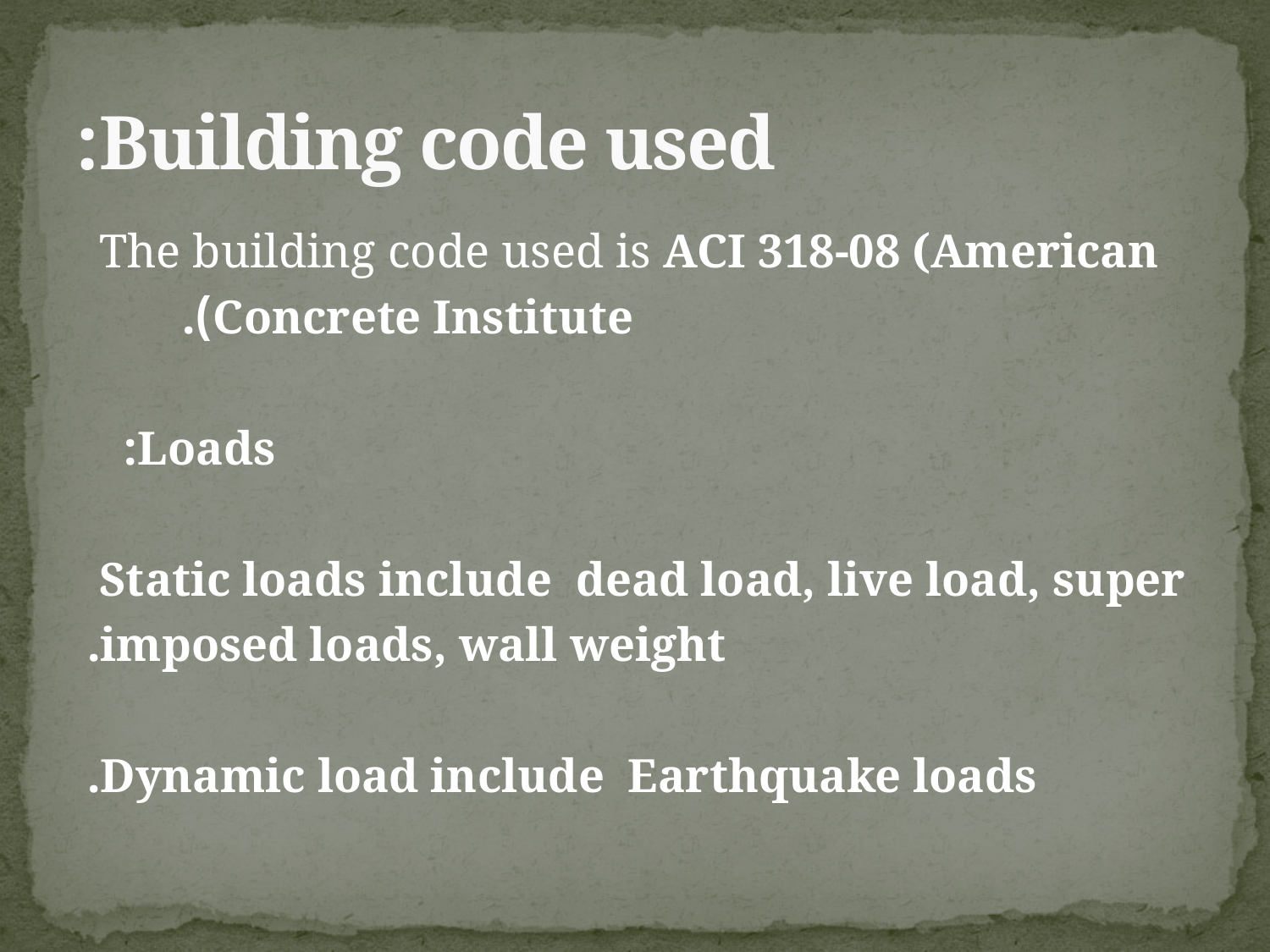

# Building code used:
 The building code used is ACI 318-08 (American
Concrete Institute).

Loads:

Static loads include  dead load, live load, super
imposed loads, wall weight.

Dynamic load include  Earthquake loads.